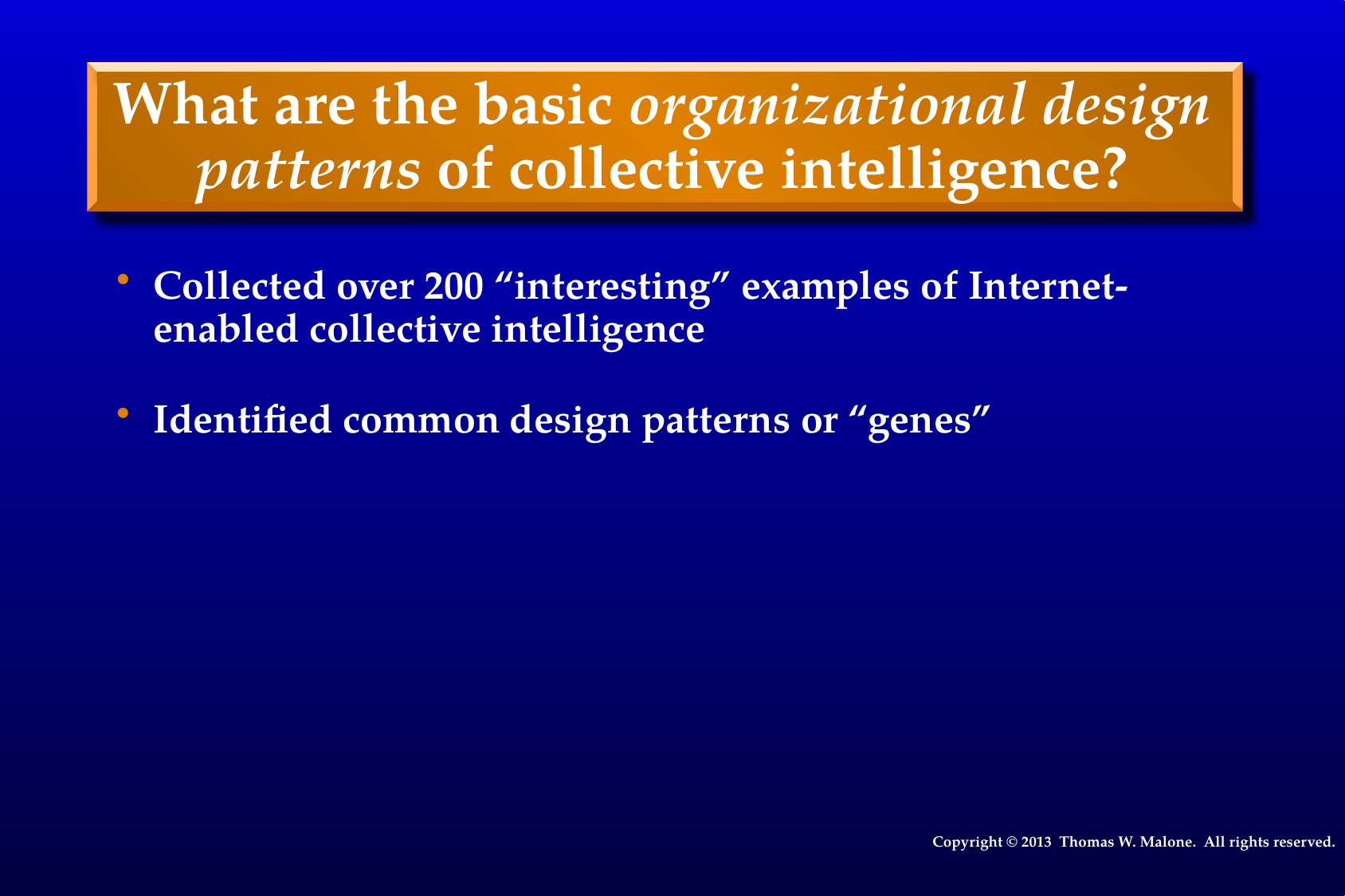

# What are the basic organizational design patterns of collective intelligence?
Collected over 200 “interesting” examples of Internet-enabled collective intelligence
Identified common design patterns or “genes”